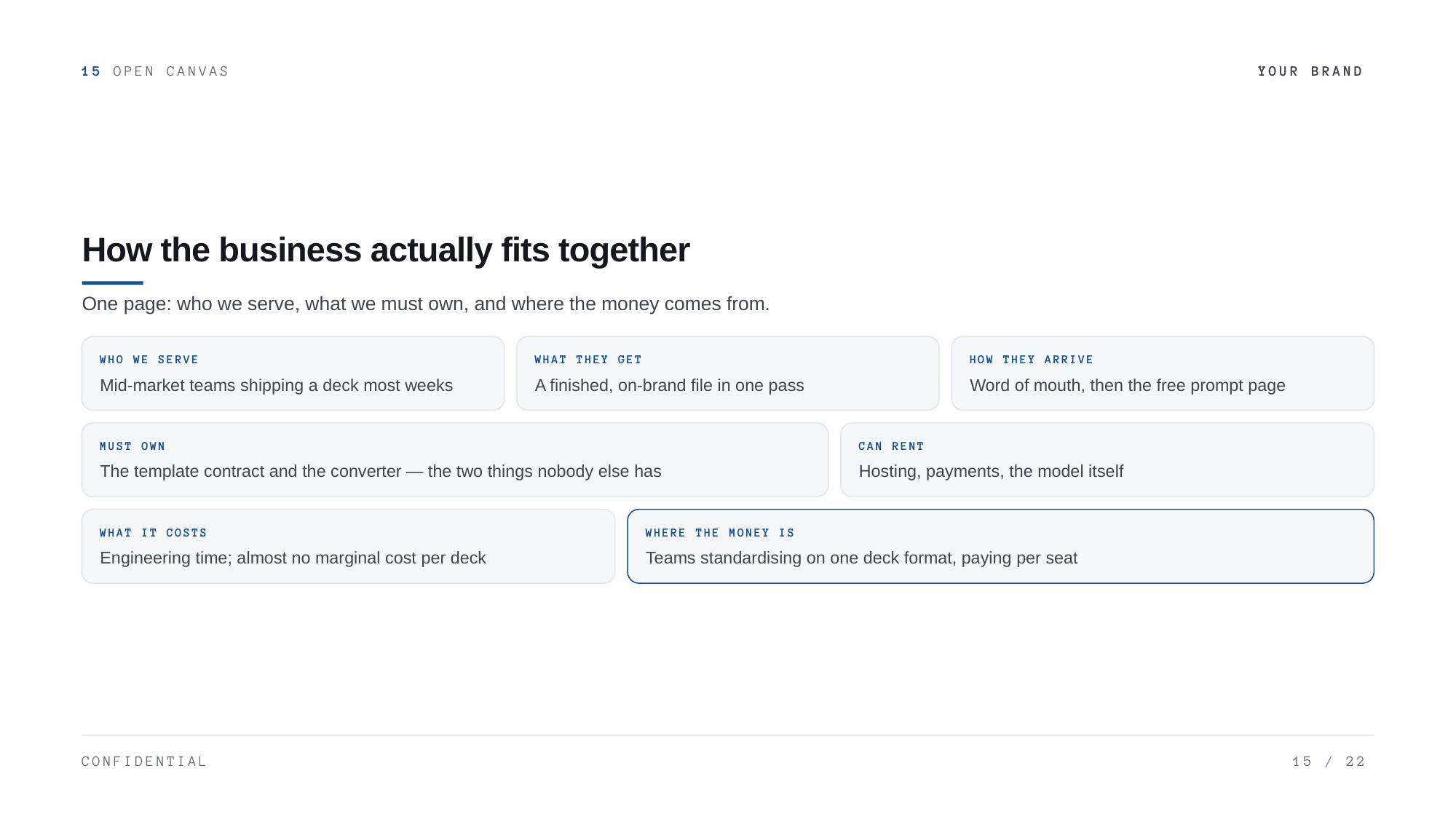

15 OPEN CANVAS
YOUR BRAND
How the business actually fits together

One page: who we serve, what we must own, and where the money comes from.

WHO WE SERVE
WHAT THEY GET
HOW THEY ARRIVE
Mid-market teams shipping a deck most weeks
A finished, on-brand file in one pass
Word of mouth, then the free prompt page

MUST OWN
CAN RENT
The template contract and the converter — the two things nobody else has
Hosting, payments, the model itself

WHAT IT COSTS
WHERE THE MONEY IS
Engineering time; almost no marginal cost per deck
Teams standardising on one deck format, paying per seat

CONFIDENTIAL
15 / 22